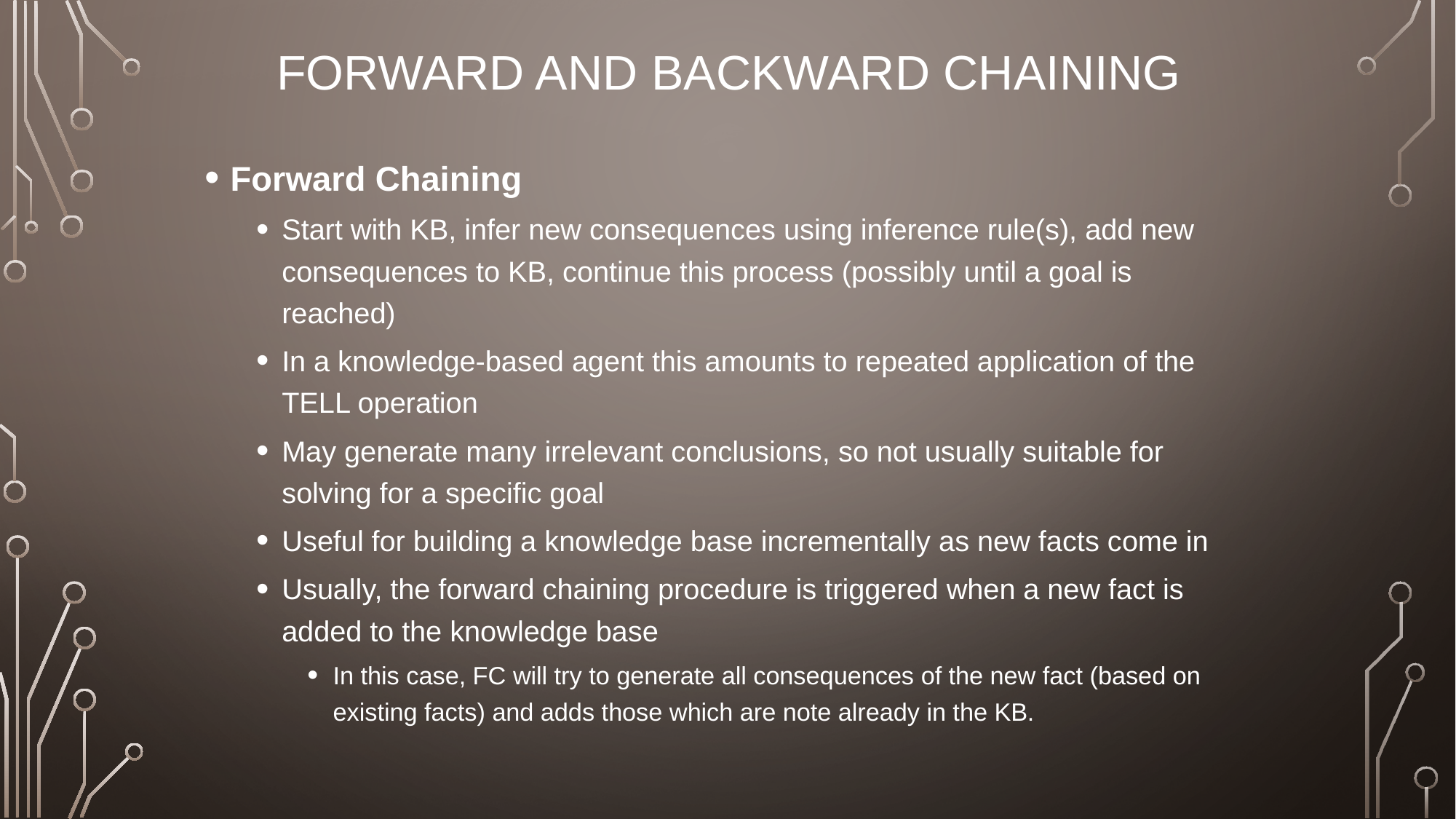

# Forward and Backward Chaining
Forward Chaining
Start with KB, infer new consequences using inference rule(s), add new consequences to KB, continue this process (possibly until a goal is reached)
In a knowledge-based agent this amounts to repeated application of the TELL operation
May generate many irrelevant conclusions, so not usually suitable for solving for a specific goal
Useful for building a knowledge base incrementally as new facts come in
Usually, the forward chaining procedure is triggered when a new fact is added to the knowledge base
In this case, FC will try to generate all consequences of the new fact (based on existing facts) and adds those which are note already in the KB.